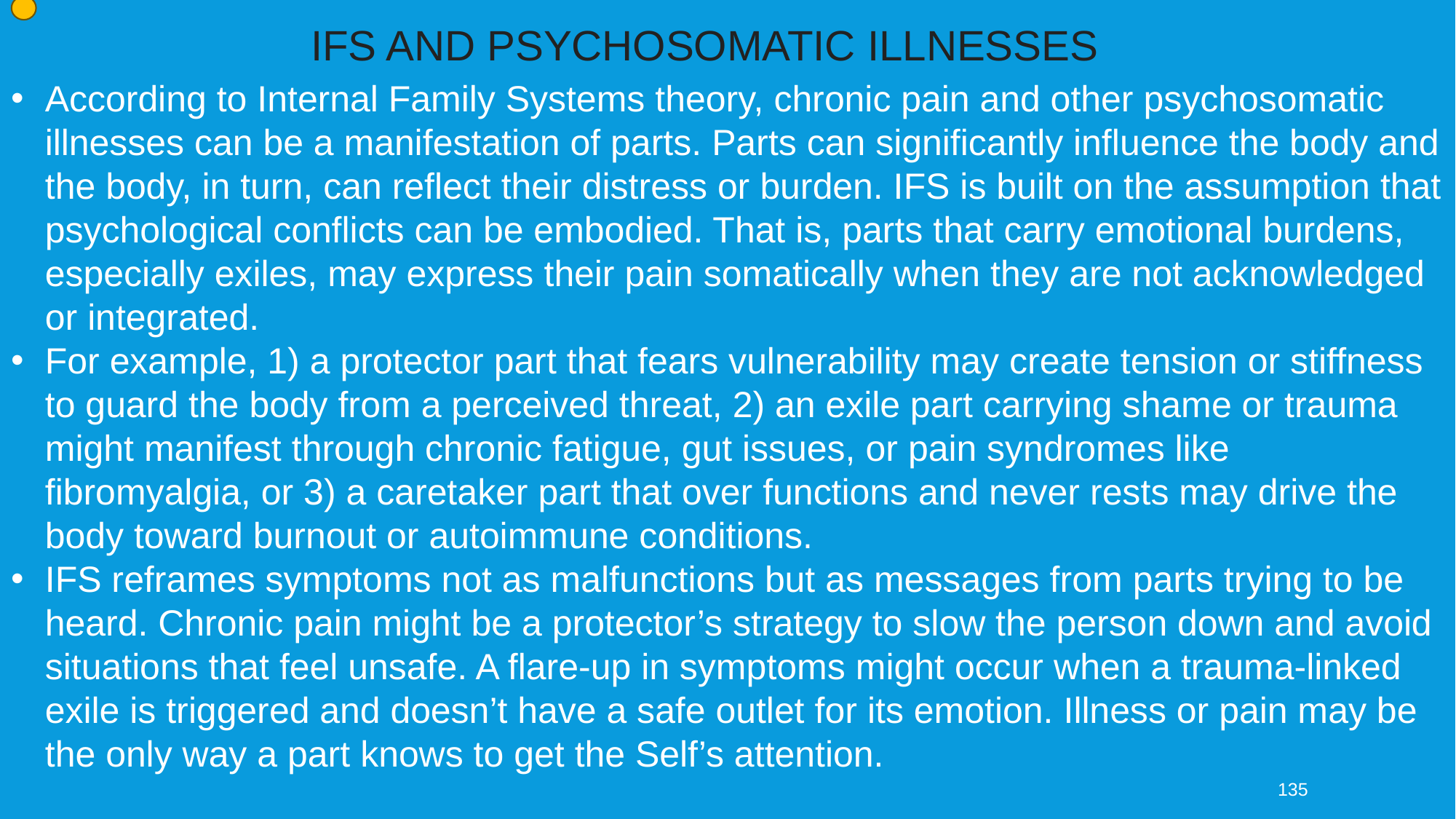

IFS AND PSYCHOSOMATIC ILLNESSES
According to Internal Family Systems theory, chronic pain and other psychosomatic illnesses can be a manifestation of parts. Parts can significantly influence the body and the body, in turn, can reflect their distress or burden. IFS is built on the assumption that psychological conflicts can be embodied. That is, parts that carry emotional burdens, especially exiles, may express their pain somatically when they are not acknowledged or integrated.
For example, 1) a protector part that fears vulnerability may create tension or stiffness to guard the body from a perceived threat, 2) an exile part carrying shame or trauma might manifest through chronic fatigue, gut issues, or pain syndromes like fibromyalgia, or 3) a caretaker part that over functions and never rests may drive the body toward burnout or autoimmune conditions.
IFS reframes symptoms not as malfunctions but as messages from parts trying to be heard. Chronic pain might be a protector’s strategy to slow the person down and avoid situations that feel unsafe. A flare-up in symptoms might occur when a trauma-linked exile is triggered and doesn’t have a safe outlet for its emotion. Illness or pain may be the only way a part knows to get the Self’s attention.

135